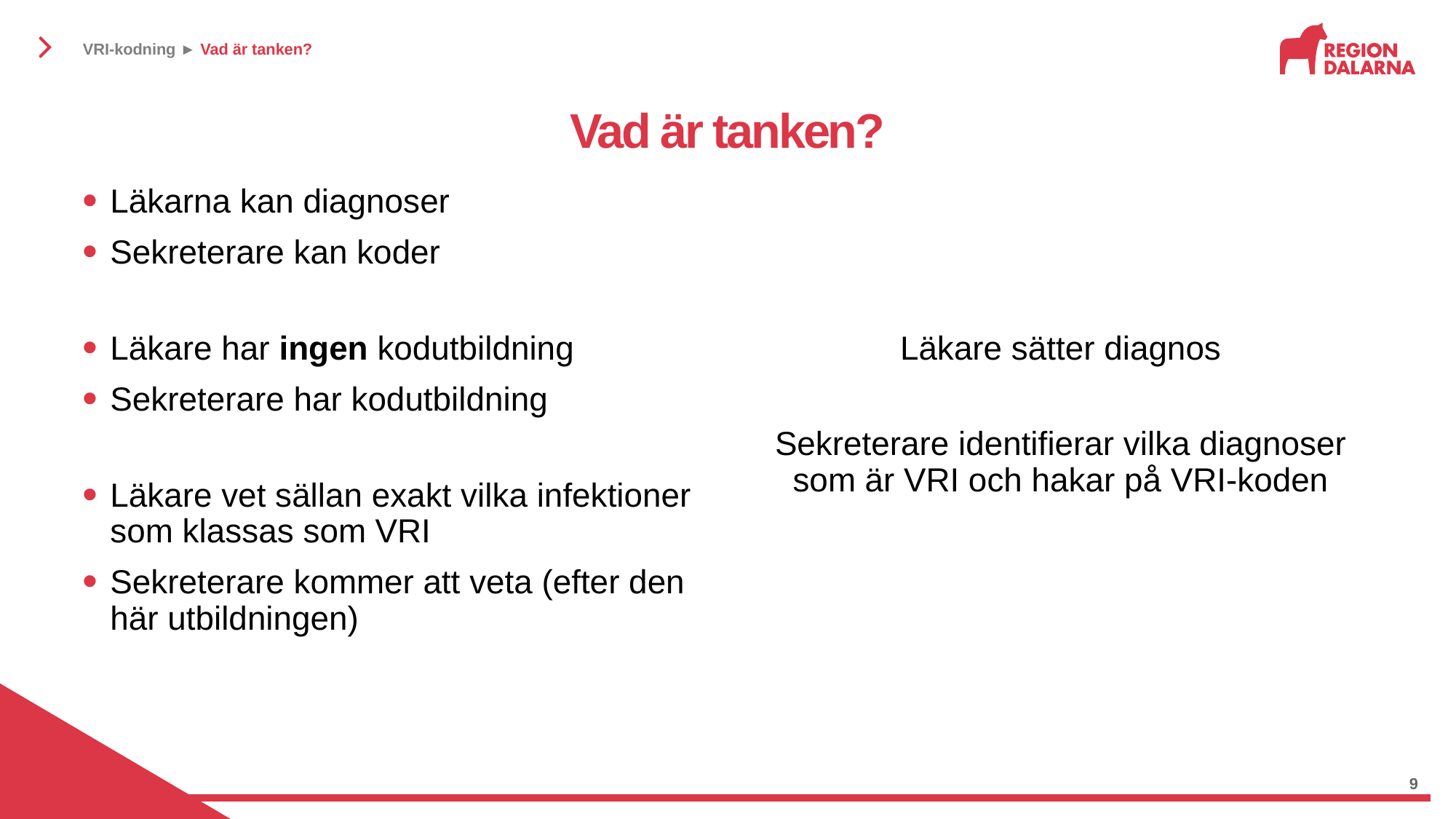

VRI-kodning ► Vad är tanken?
# Vad är tanken?
Läkarna kan diagnoser
Sekreterare kan koder

Läkare har ingen kodutbildning
Sekreterare har kodutbildning

Läkare vet sällan exakt vilka infektioner som klassas som VRI
Sekreterare kommer att veta (efter den här utbildningen)
Läkare sätter diagnos

Sekreterare identifierar vilka diagnoser som är VRI och hakar på VRI-koden